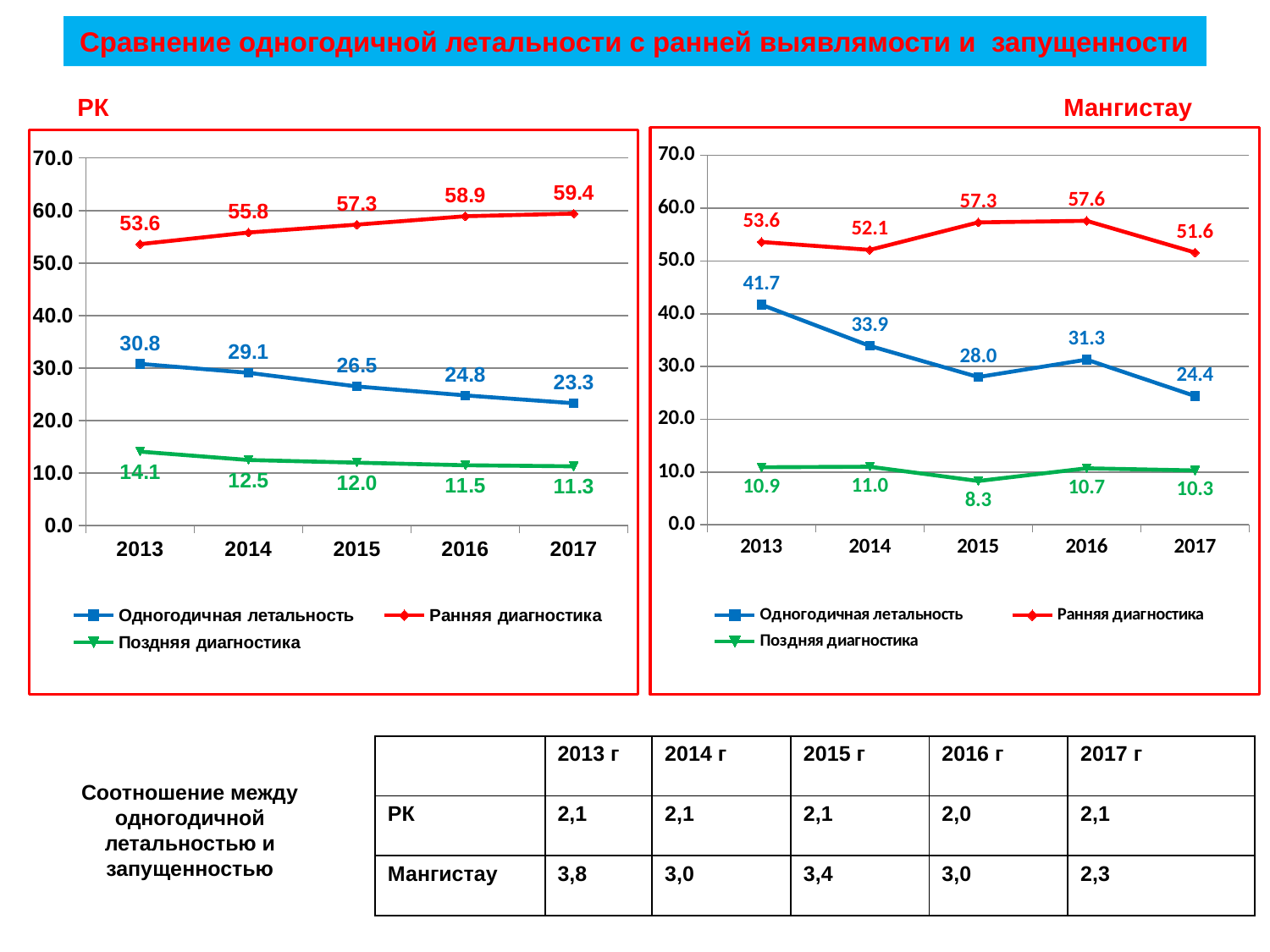

# Сравнение одногодичной летальности с ранней выявлямости и  запущенности
РК
Мангистау

### Chart

| Category | Одногодичная летальность | Ранняя диагностика | Поздняя диагностика |
|---|---|---|---|
| 2013 | 41.7 | 53.6 | 10.9 |
| 2014 | 33.9 | 52.1 | 11.0 |
| 2015 | 28.0 | 57.3 | 8.3 |
| 2016 | 31.3 | 57.6 | 10.7 |
| 2017 | 24.4 | 51.6 | 10.3 |

### Chart

| Category | Одногодичная летальность | Ранняя диагностика | Поздняя диагностика |
|---|---|---|---|
| 2013 | 30.8 | 53.6 | 14.1 |
| 2014 | 29.1 | 55.8 | 12.5 |
| 2015 | 26.5 | 57.3 | 12.0 |
| 2016 | 24.8 | 58.9 | 11.5 |
| 2017 | 23.3 | 59.4 | 11.3 |
|  | 2013 г | 2014 г | 2015 г | 2016 г | 2017 г |
| --- | --- | --- | --- | --- | --- |
| РК | 2,1 | 2,1 | 2,1 | 2,0 | 2,1 |
| Мангистау | 3,8 | 3,0 | 3,4 | 3,0 | 2,3 |
Соотношение между одногодичной летальностью и запущенностью